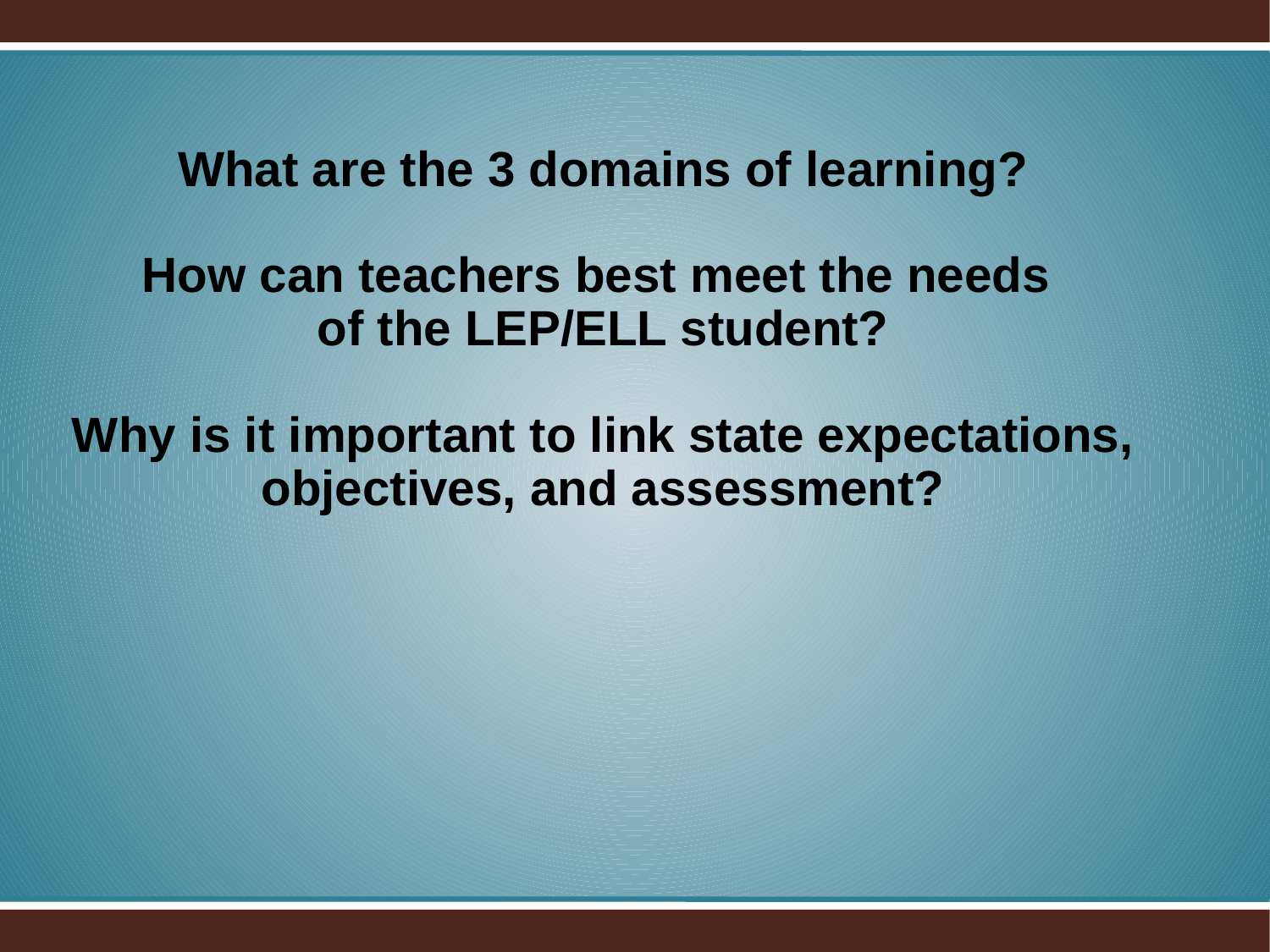

# What are the 3 domains of learning? How can teachers best meet the needs of the LEP/ELL student? Why is it important to link state expectations, objectives, and assessment?